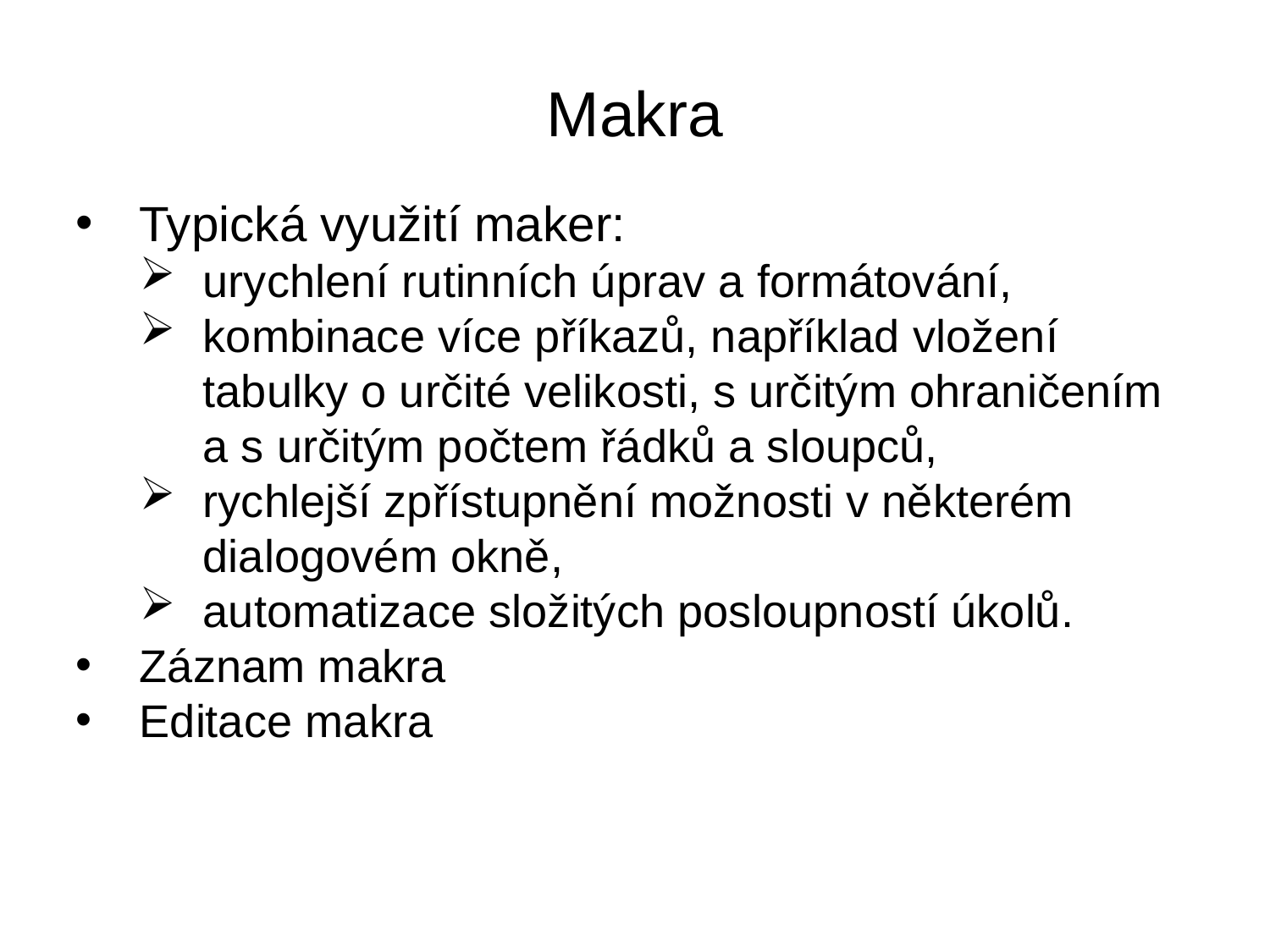

# Makra
Typická využití maker:
urychlení rutinních úprav a formátování,
kombinace více příkazů, například vložení tabulky o určité velikosti, s určitým ohraničením a s určitým počtem řádků a sloupců,
rychlejší zpřístupnění možnosti v některém dialogovém okně,
automatizace složitých posloupností úkolů.
Záznam makra
Editace makra

83